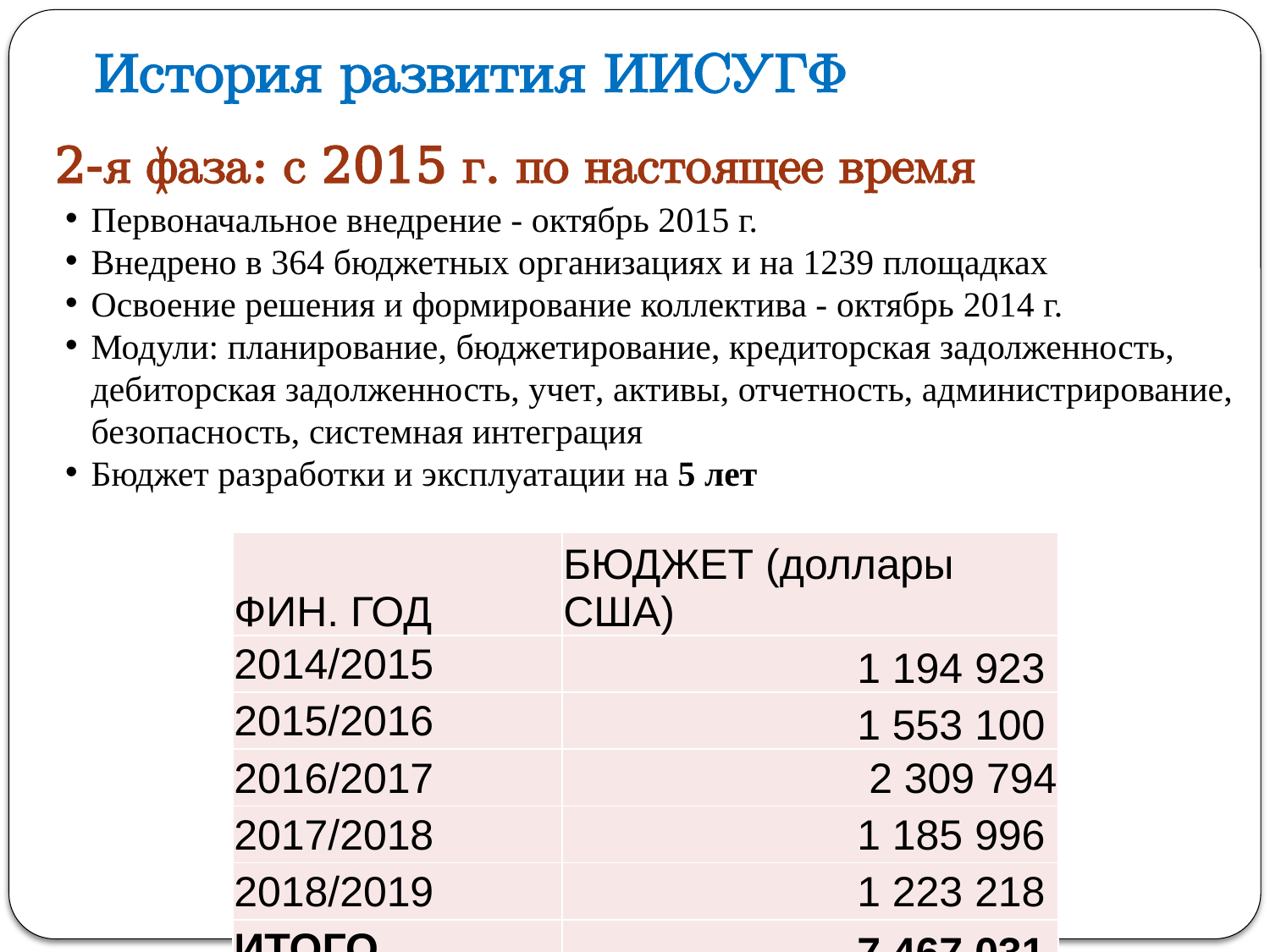

# История развития ИИСУГФ
2-я фаза: с 2015 г. по настоящее время
Первоначальное внедрение - октябрь 2015 г.
Внедрено в 364 бюджетных организациях и на 1239 площадках
Освоение решения и формирование коллектива - октябрь 2014 г.
Модули: планирование, бюджетирование, кредиторская задолженность, дебиторская задолженность, учет, активы, отчетность, администрирование, безопасность, системная интеграция
Бюджет разработки и эксплуатации на 5 лет
| ФИН. ГОД | БЮДЖЕТ (доллары США) |
| --- | --- |
| 2014/2015 | 1 194 923 |
| 2015/2016 | 1 553 100 |
| 2016/2017 | 2 309 794 |
| 2017/2018 | 1 185 996 |
| 2018/2019 | 1 223 218 |
| ИТОГО | 7 467 031 |